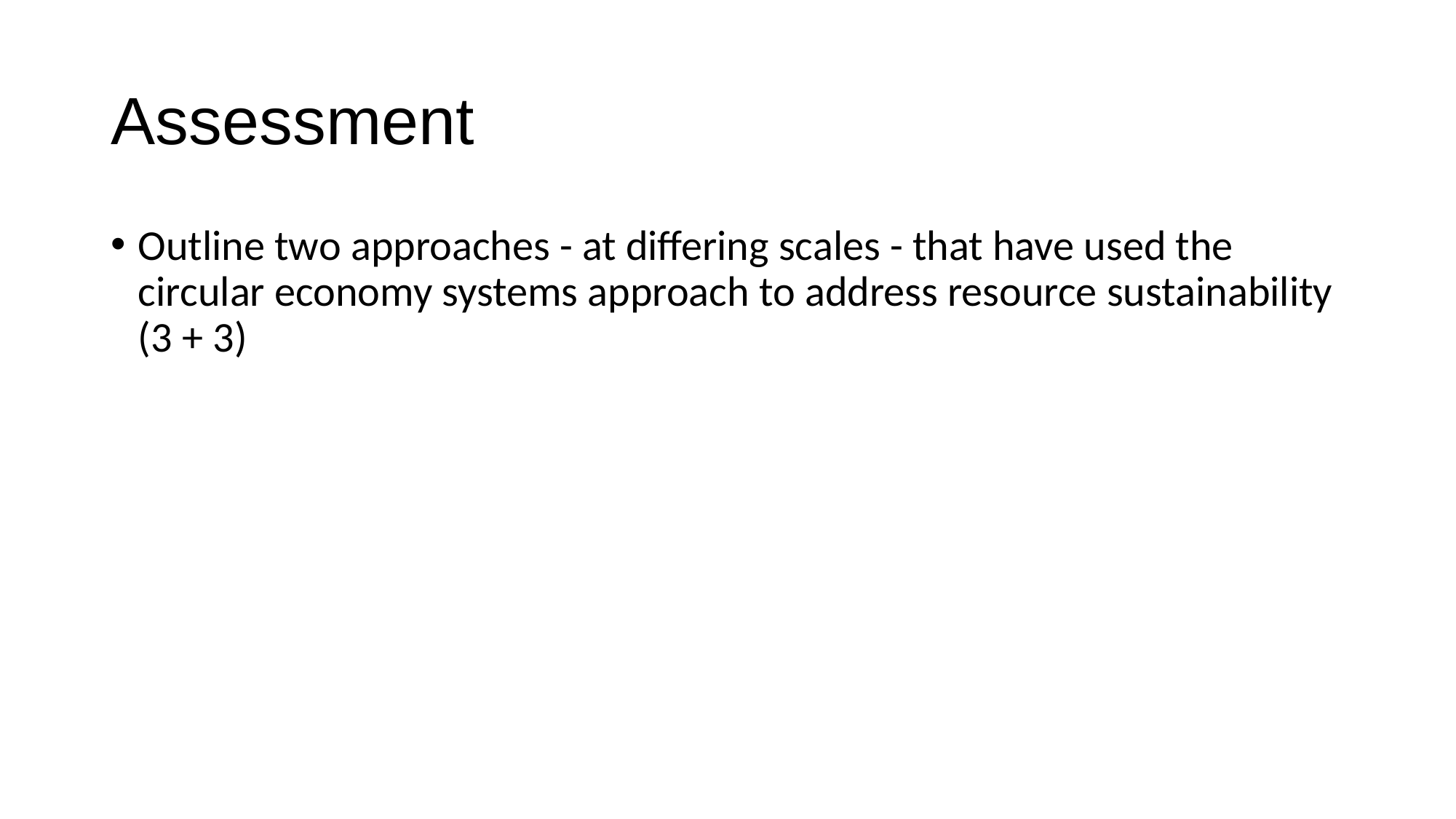

# Assessment
Outline two approaches - at differing scales - that have used the circular economy systems approach to address resource sustainability (3 + 3)